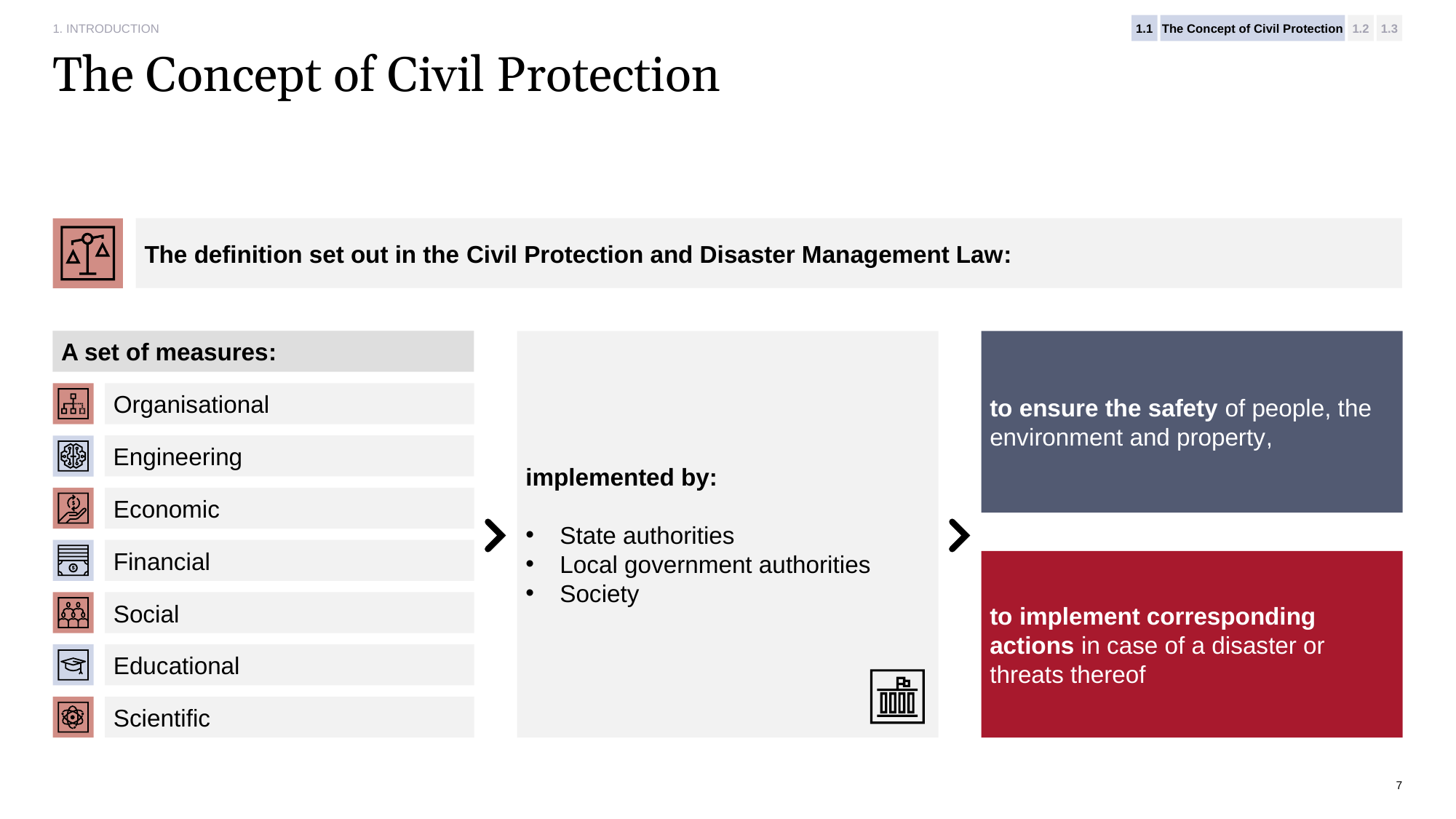

1. INTRODUCTION
1.1
The Concept of Civil Protection
1.2
1.3
# The Concept of Civil Protection
The definition set out in the Civil Protection and Disaster Management Law:

A set of measures:
to ensure the safety of people, the environment and property,
implemented by:

State authorities
Local government authorities
Society

Organisational

Engineering

Economic

Financial

to implement corresponding actions in case of a disaster or threats thereof
Social

Educational

Scientific

7